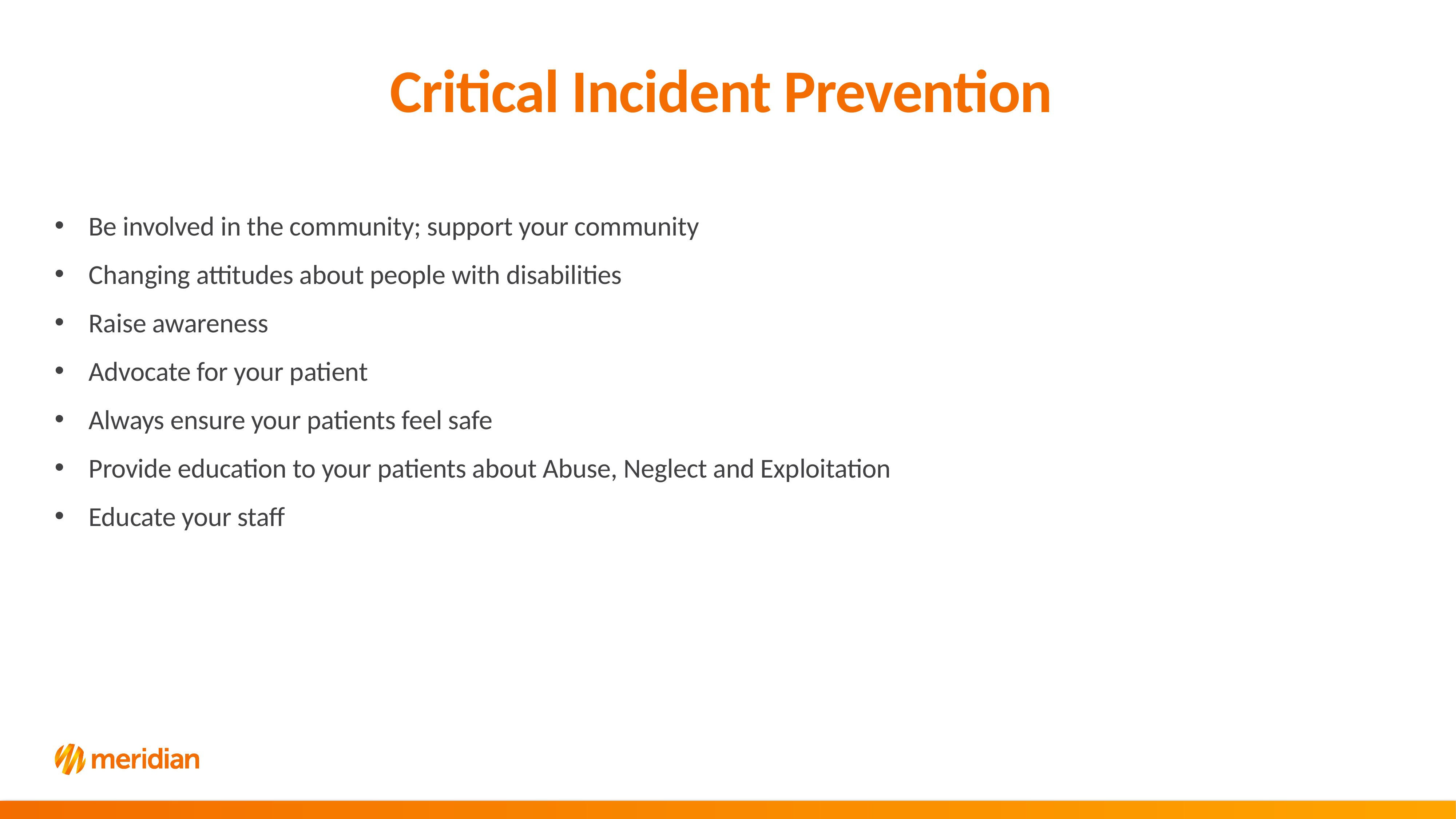

# Critical Incident Prevention
Be involved in the community; support your community
Changing attitudes about people with disabilities
Raise awareness
Advocate for your patient
Always ensure your patients feel safe
Provide education to your patients about Abuse, Neglect and Exploitation
Educate your staff